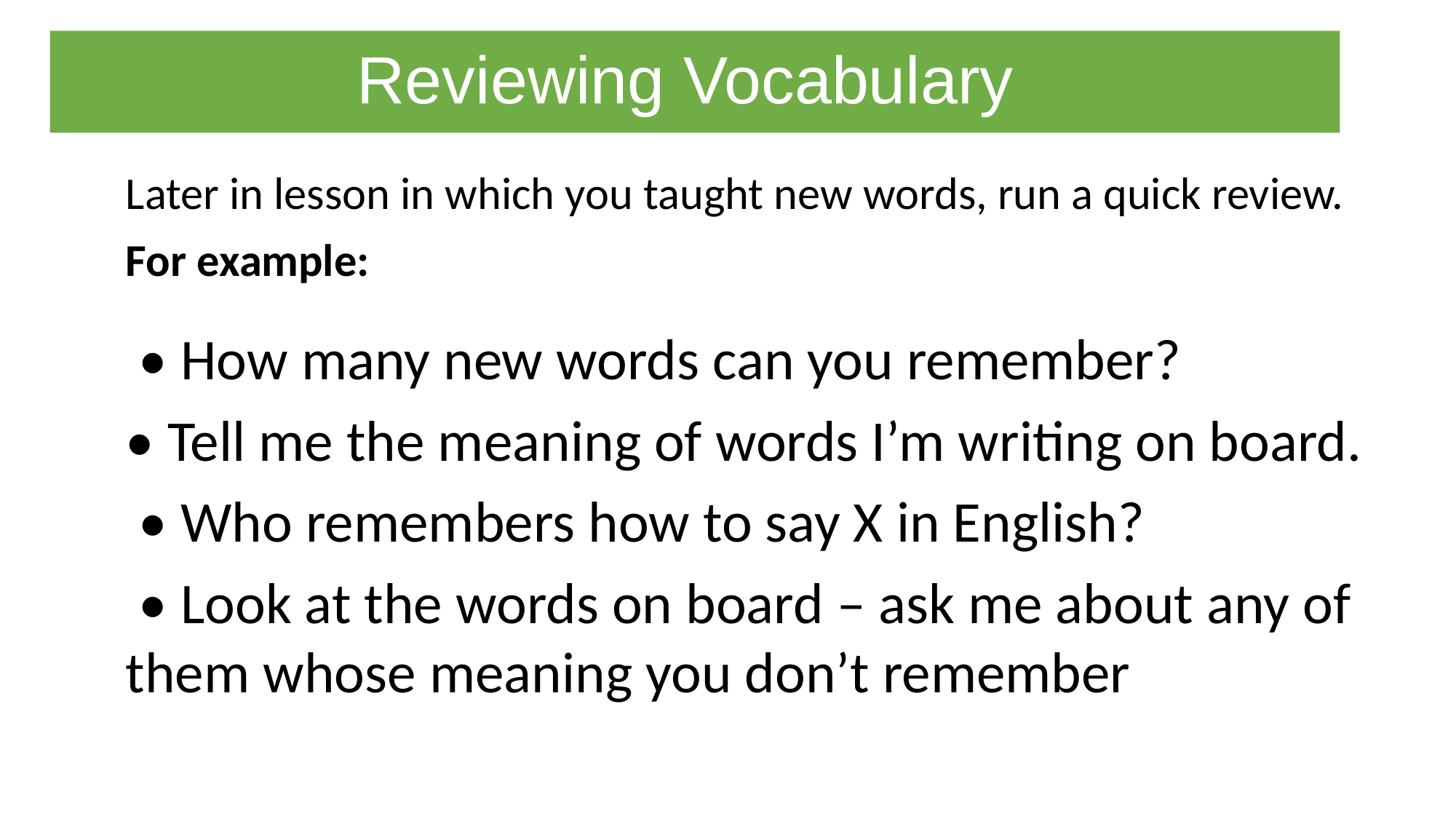

# Reviewing Vocabulary
Later in lesson in which you taught new words, run a quick review.
For example:

 • How many new words can you remember?
• Tell me the meaning of words I’m writing on board.
 • Who remembers how to say X in English?
 • Look at the words on board – ask me about any of them whose meaning you don’t remember